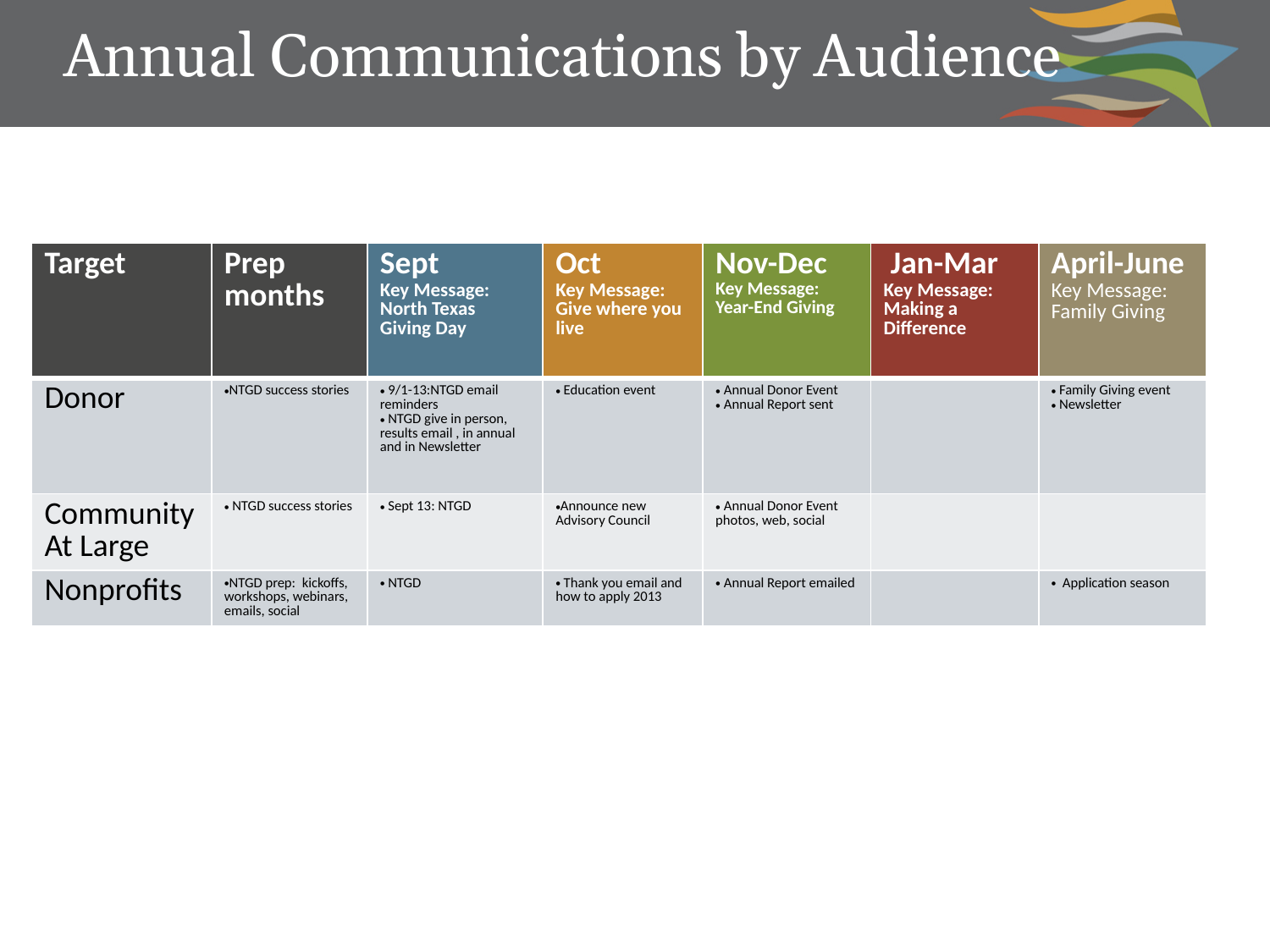

# Annual Communications by Audience
| Target | Prep months | Sept Key Message: North Texas Giving Day | Oct Key Message: Give where you live | Nov-Dec Key Message: Year-End Giving | Jan-Mar Key Message: Making a Difference | April-June Key Message: Family Giving |
| --- | --- | --- | --- | --- | --- | --- |
| Donor | NTGD success stories | 9/1-13:NTGD email reminders NTGD give in person, results email , in annual and in Newsletter | Education event | Annual Donor Event Annual Report sent |  | Family Giving event Newsletter |
| Community At Large | NTGD success stories | Sept 13: NTGD | Announce new Advisory Council | Annual Donor Event photos, web, social |  |  |
| Nonprofits | NTGD prep: kickoffs, workshops, webinars, emails, social | NTGD | Thank you email and how to apply 2013 | Annual Report emailed |  | Application season |